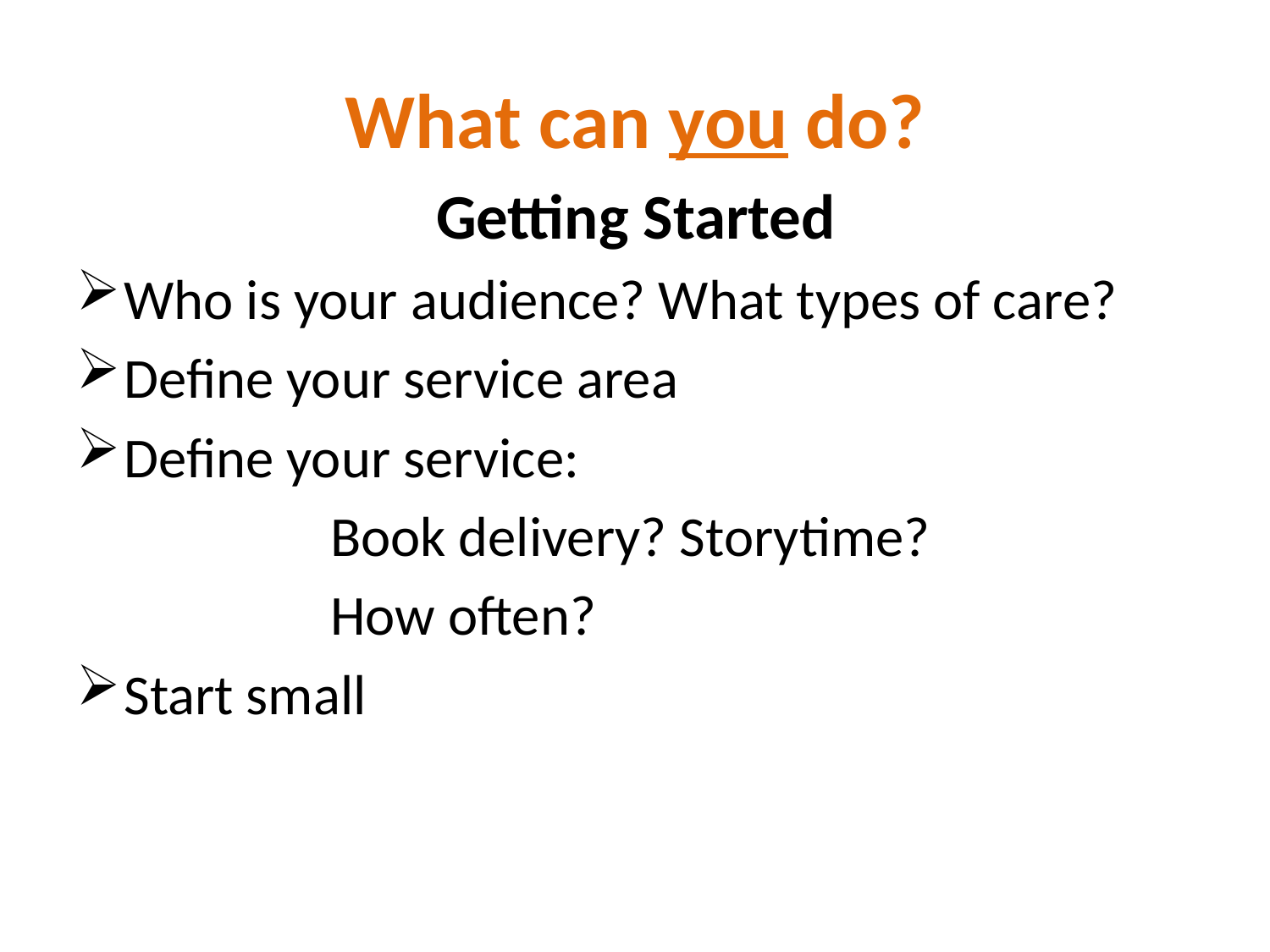

# What can you do?
                         Getting Started
Who is your audience? What types of care?
Define your service area
Define your service:
		Book delivery? Storytime?
		How often?
Start small